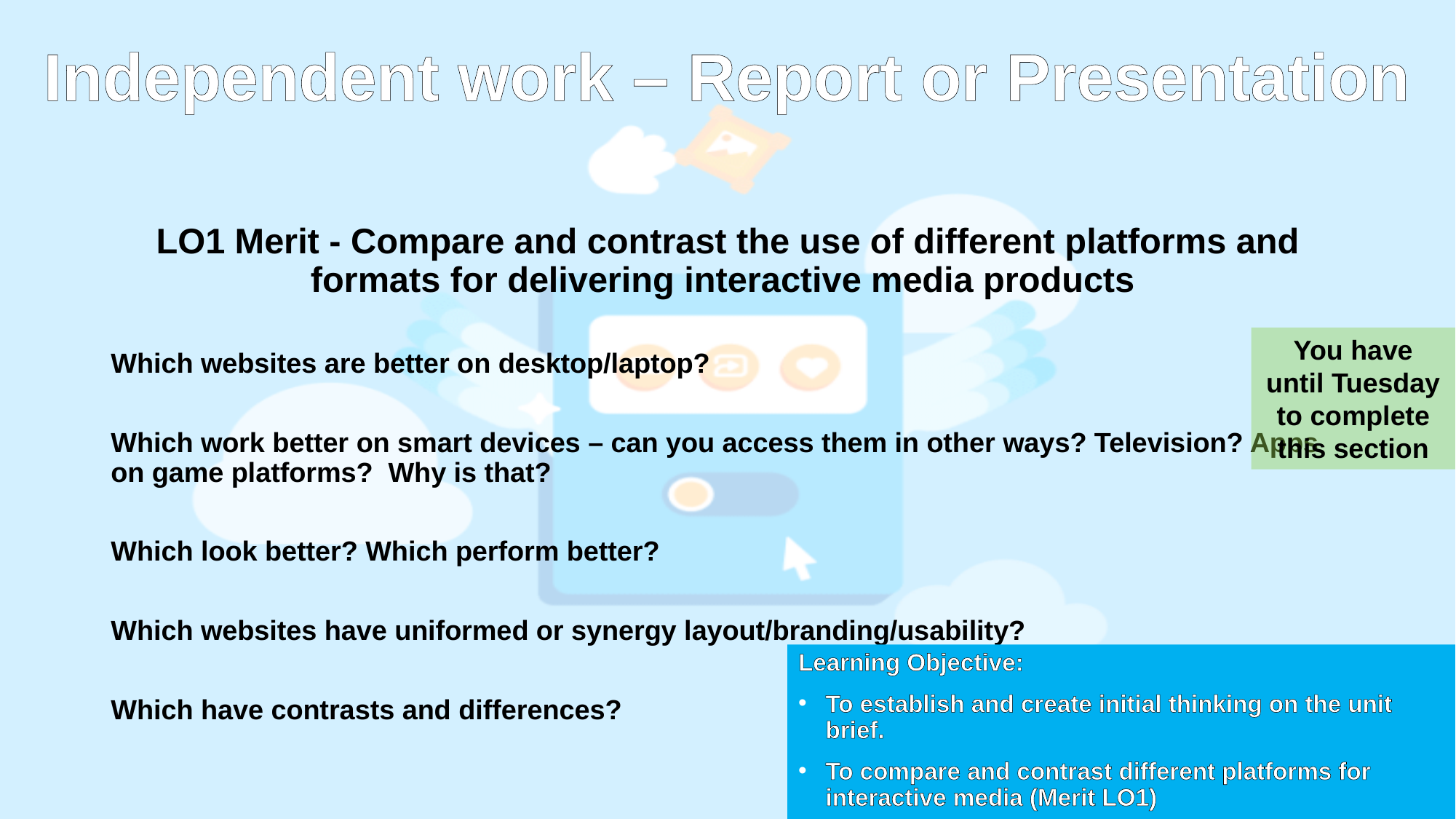

# Independent work – Report or Presentation
LO1 Merit - Compare and contrast the use of different platforms and formats for delivering interactive media products

Which websites are better on desktop/laptop?

Which work better on smart devices – can you access them in other ways? Television? Apps on game platforms?  Why is that?

Which look better? Which perform better?

Which websites have uniformed or synergy layout/branding/usability?

Which have contrasts and differences?
You have until Tuesday to complete this section
Learning Objective:
To establish and create initial thinking on the unit brief.
To compare and contrast different platforms for interactive media (Merit LO1)